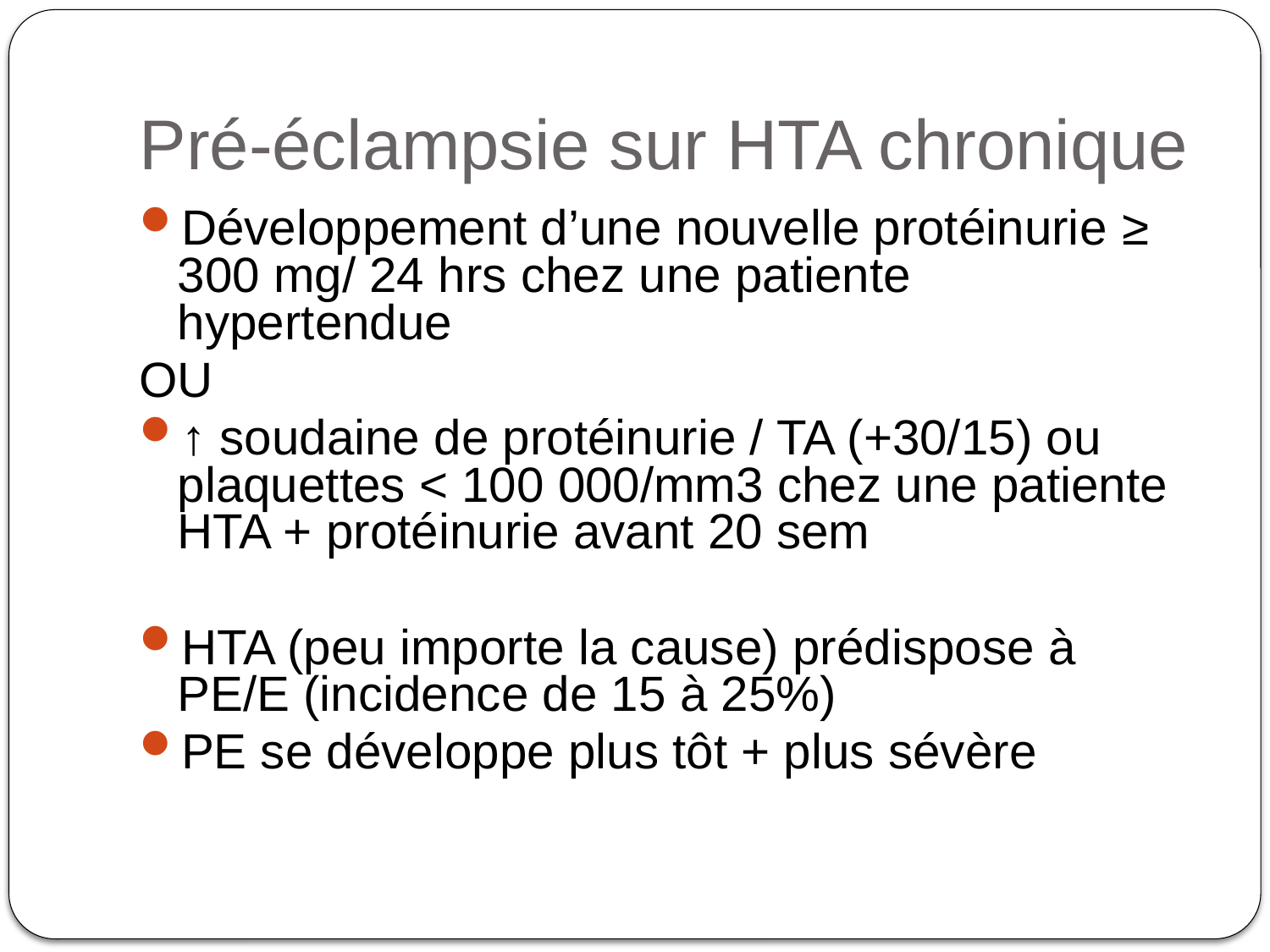

# Pré-éclampsie sur HTA chronique
Développement d’une nouvelle protéinurie ≥ 300 mg/ 24 hrs chez une patiente hypertendue
OU
↑ soudaine de protéinurie / TA (+30/15) ou plaquettes < 100 000/mm3 chez une patiente HTA + protéinurie avant 20 sem

HTA (peu importe la cause) prédispose à PE/E (incidence de 15 à 25%)
PE se développe plus tôt + plus sévère